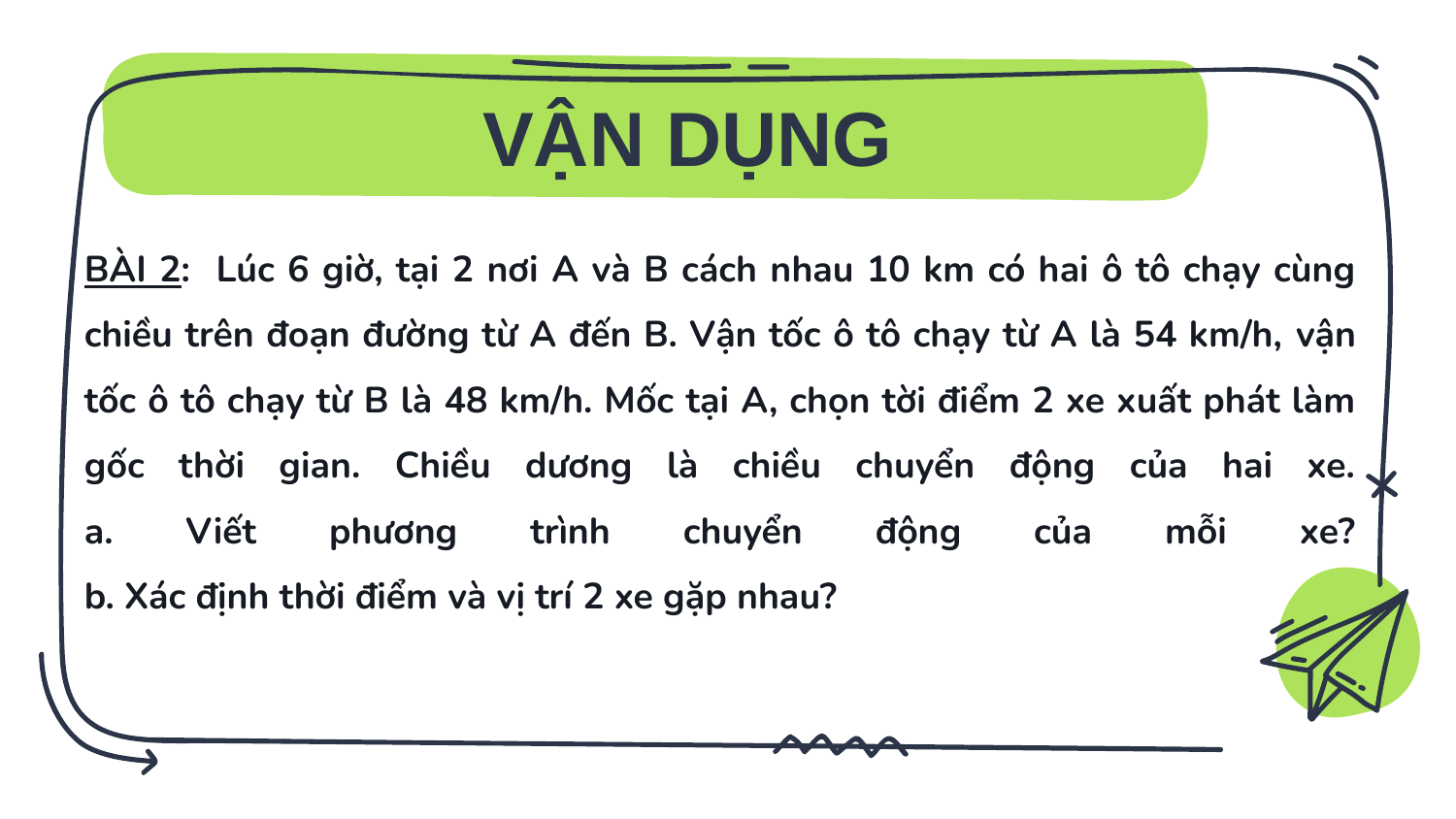

VẬN DỤNG
BÀI 2:  Lúc 6 giờ, tại 2 nơi A và B cách nhau 10 km có hai ô tô chạy cùng chiều trên đoạn đường từ A đến B. Vận tốc ô tô chạy từ A là 54 km/h, vận tốc ô tô chạy từ B là 48 km/h. Mốc tại A, chọn tời điểm 2 xe xuất phát làm gốc thời gian. Chiều dương là chiều chuyển động của hai xe.
a. Viết phương trình chuyển động của mỗi xe?
b. Xác định thời điểm và vị trí 2 xe gặp nhau?